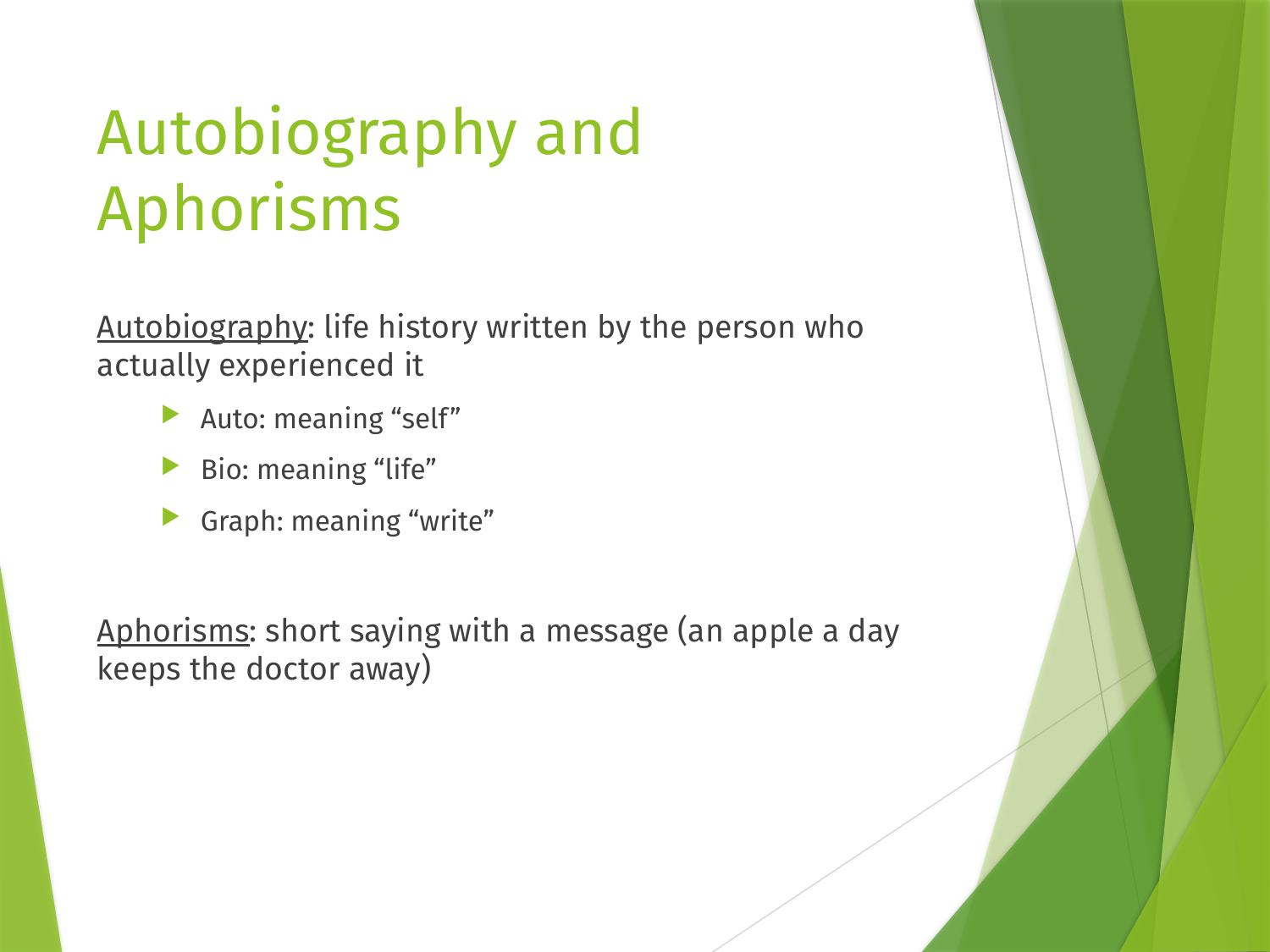

# Autobiography and Aphorisms
Autobiography: life history written by the person who actually experienced it
Auto: meaning “self”
Bio: meaning “life”
Graph: meaning “write”

Aphorisms: short saying with a message (an apple a day keeps the doctor away)